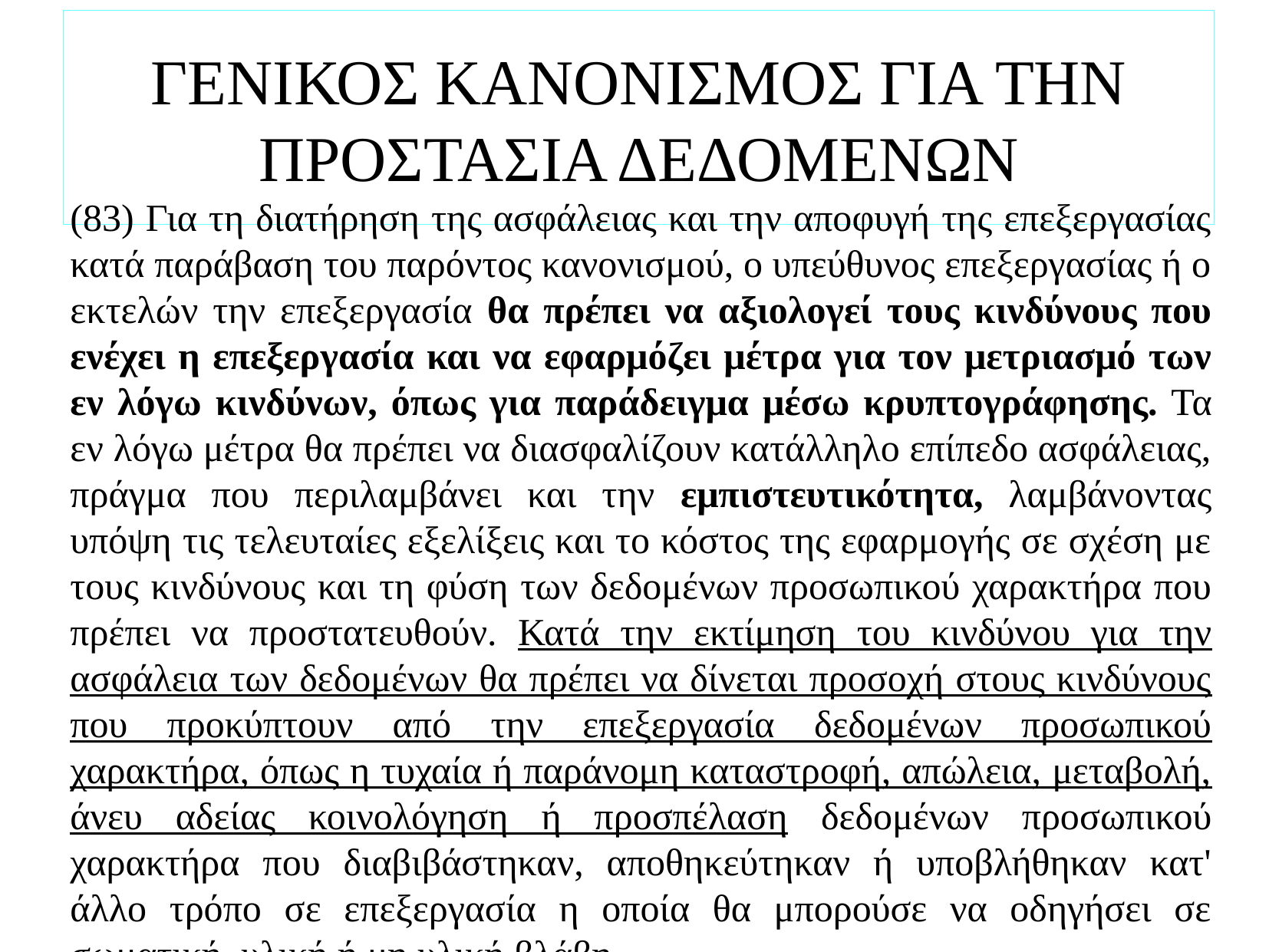

# ΓΕΝΙΚΟΣ ΚΑΝΟΝΙΣΜΟΣ ΓΙΑ ΤΗΝ ΠΡΟΣΤΑΣΙΑ ΔΕΔΟΜΕΝΩΝ
(83) Για τη διατήρηση της ασφάλειας και την αποφυγή της επεξεργασίας κατά παράβαση του παρόντος κανονισμού, ο υπεύθυνος επεξεργασίας ή ο εκτελών την επεξεργασία θα πρέπει να αξιολογεί τους κινδύνους που ενέχει η επεξεργασία και να εφαρμόζει μέτρα για τον μετριασμό των εν λόγω κινδύνων, όπως για παράδειγμα μέσω κρυπτογράφησης. Τα εν λόγω μέτρα θα πρέπει να διασφαλίζουν κατάλληλο επίπεδο ασφάλειας, πράγμα που περιλαμβάνει και την εμπιστευτικότητα, λαμβάνοντας υπόψη τις τελευταίες εξελίξεις και το κόστος της εφαρμογής σε σχέση με τους κινδύνους και τη φύση των δεδομένων προσωπικού χαρακτήρα που πρέπει να προστατευθούν. Κατά την εκτίμηση του κινδύνου για την ασφάλεια των δεδομένων θα πρέπει να δίνεται προσοχή στους κινδύνους που προκύπτουν από την επεξεργασία δεδομένων προσωπικού χαρακτήρα, όπως η τυχαία ή παράνομη καταστροφή, απώλεια, μεταβολή, άνευ αδείας κοινολόγηση ή προσπέλαση δεδομένων προσωπικού χαρακτήρα που διαβιβάστηκαν, αποθηκεύτηκαν ή υποβλήθηκαν κατ' άλλο τρόπο σε επεξεργασία η οποία θα μπορούσε να οδηγήσει σε σωματική, υλική ή μη υλική βλάβη.